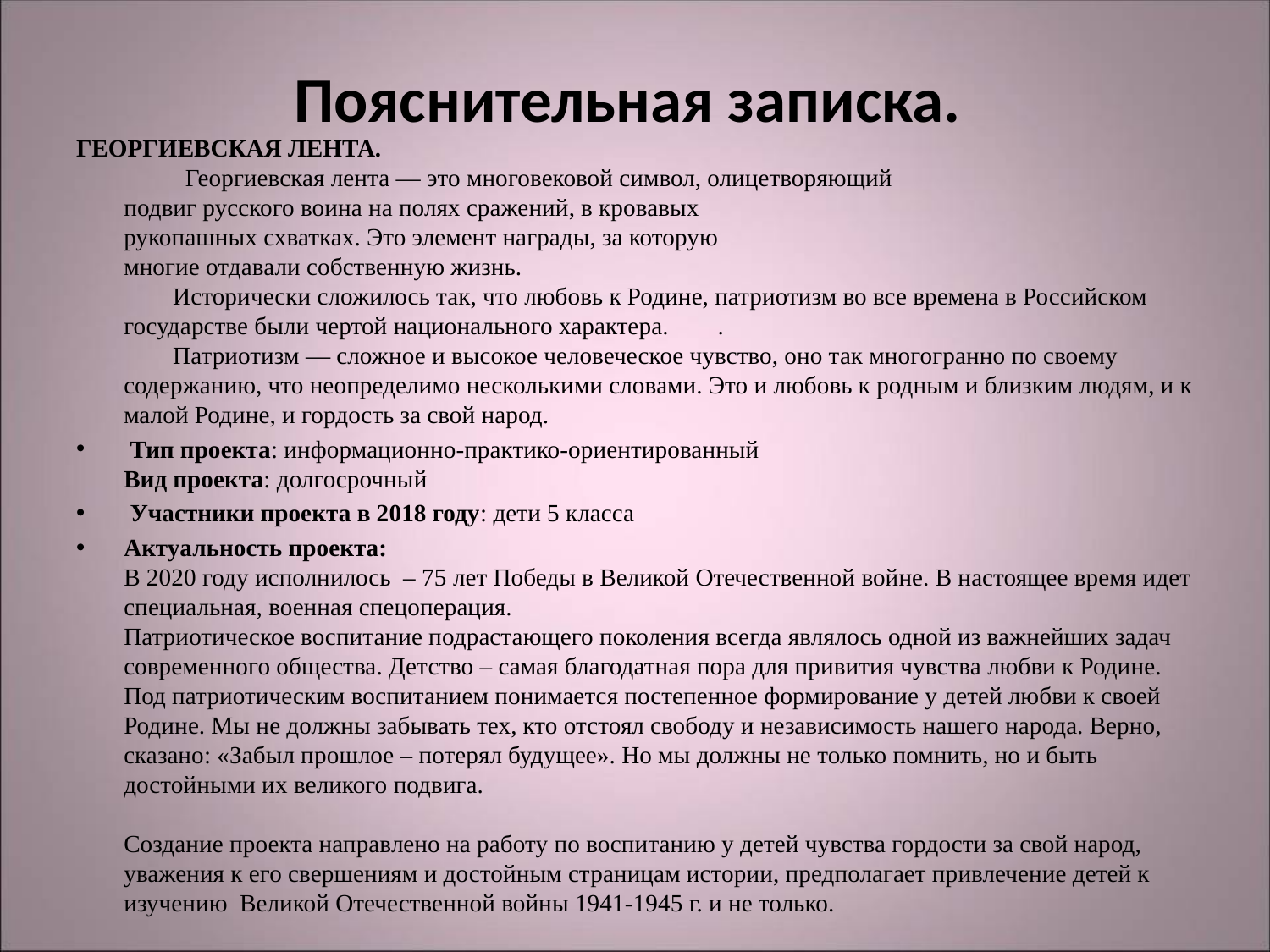

# Пояснительная записка.
ГЕОРГИЕВСКАЯ ЛЕНТА.
          Георгиевская лента — это многовековой символ, олицетворяющий 
подвиг русского воина на полях сражений, в кровавых
рукопашных схватках. Это элемент награды, за которую 
многие отдавали собственную жизнь. 
        Исторически сложилось так, что любовь к Родине, патриотизм во все времена в Российском государстве были чертой национального характера.        .
        Патриотизм — сложное и высокое человеческое чувство, оно так многогранно по своему содержанию, что неопределимо несколькими словами. Это и любовь к родным и близким людям, и к малой Родине, и гордость за свой народ.
 Тип проекта: информационно-практико-ориентированный
Вид проекта: долгосрочный
 Участники проекта в 2018 году: дети 5 класса
Актуальность проекта:
В 2020 году исполнилось  – 75 лет Победы в Великой Отечественной войне. В настоящее время идет специальная, военная спецоперация.
Патриотическое воспитание подрастающего поколения всегда являлось одной из важнейших задач современного общества. Детство – самая благодатная пора для привития чувства любви к Родине. Под патриотическим воспитанием понимается постепенное формирование у детей любви к своей Родине. Мы не должны забывать тех, кто отстоял свободу и независимость нашего народа. Верно, сказано: «Забыл прошлое – потерял будущее». Но мы должны не только помнить, но и быть достойными их великого подвига.
Создание проекта направлено на работу по воспитанию у детей чувства гордости за свой народ, уважения к его свершениям и достойным страницам истории, предполагает привлечение детей к изучению  Великой Отечественной войны 1941-1945 г. и не только.